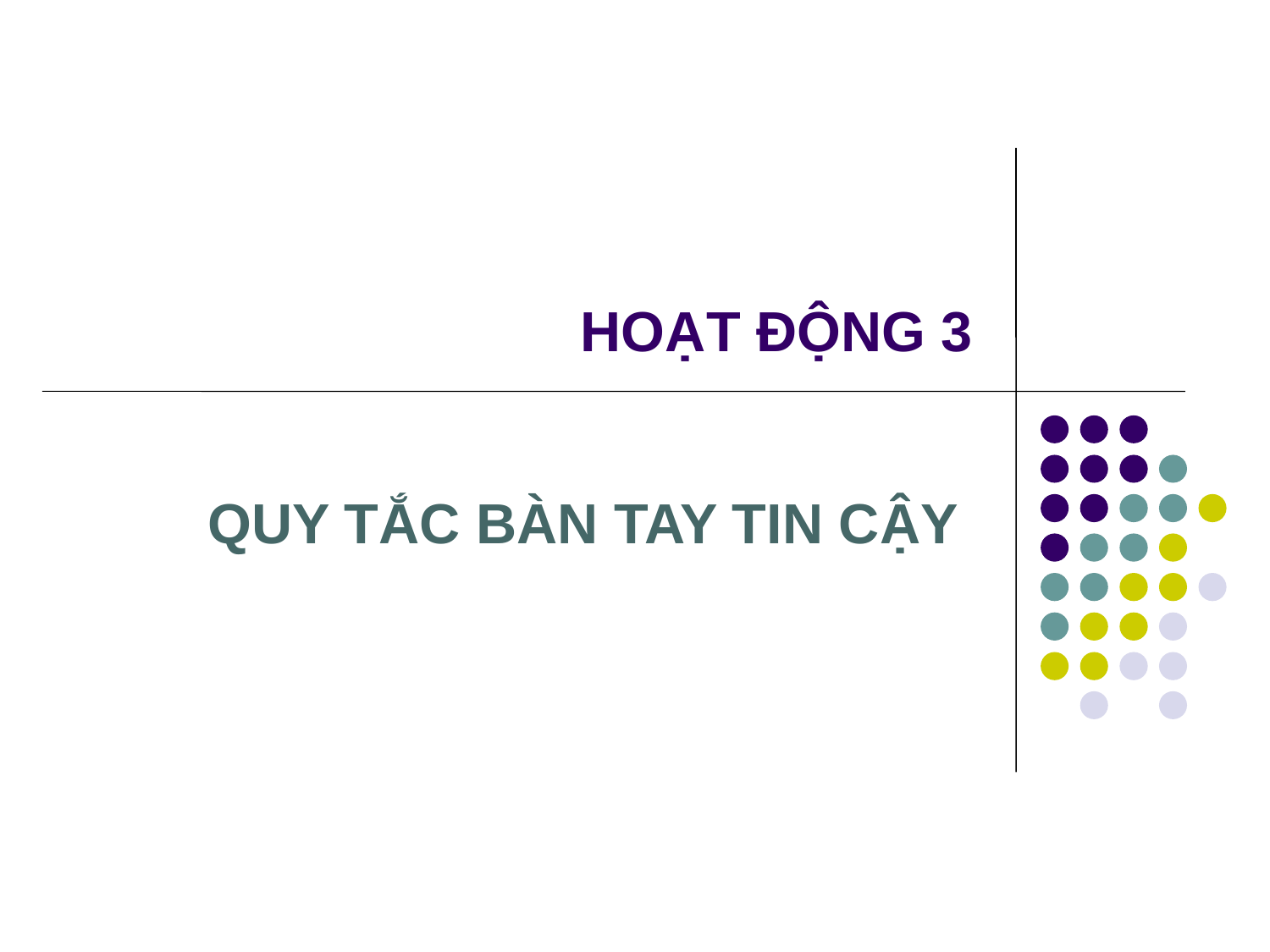

# HOẠT ĐỘNG 3
QUY TẮC BÀN TAY TIN CẬY